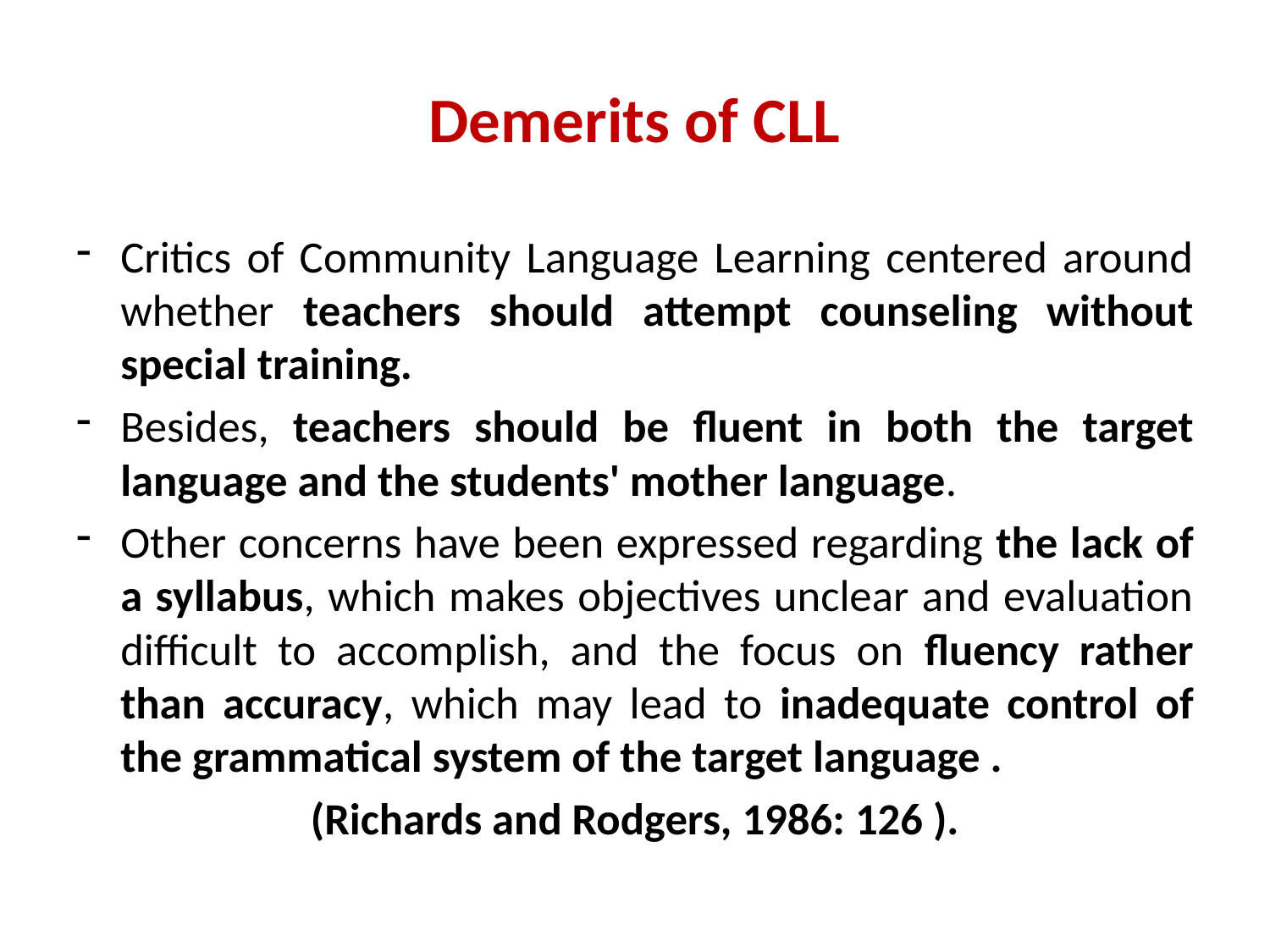

# Demerits of CLL
Critics of Community Language Learning centered around whether teachers should attempt counseling without special training.
Besides, teachers should be fluent in both the target language and the students' mother language.
Other concerns have been expressed regarding the lack of a syllabus, which makes objectives unclear and evaluation difficult to accomplish, and the focus on fluency rather than accuracy, which may lead to inadequate control of the grammatical system of the target language .
(Richards and Rodgers, 1986: 126 ).